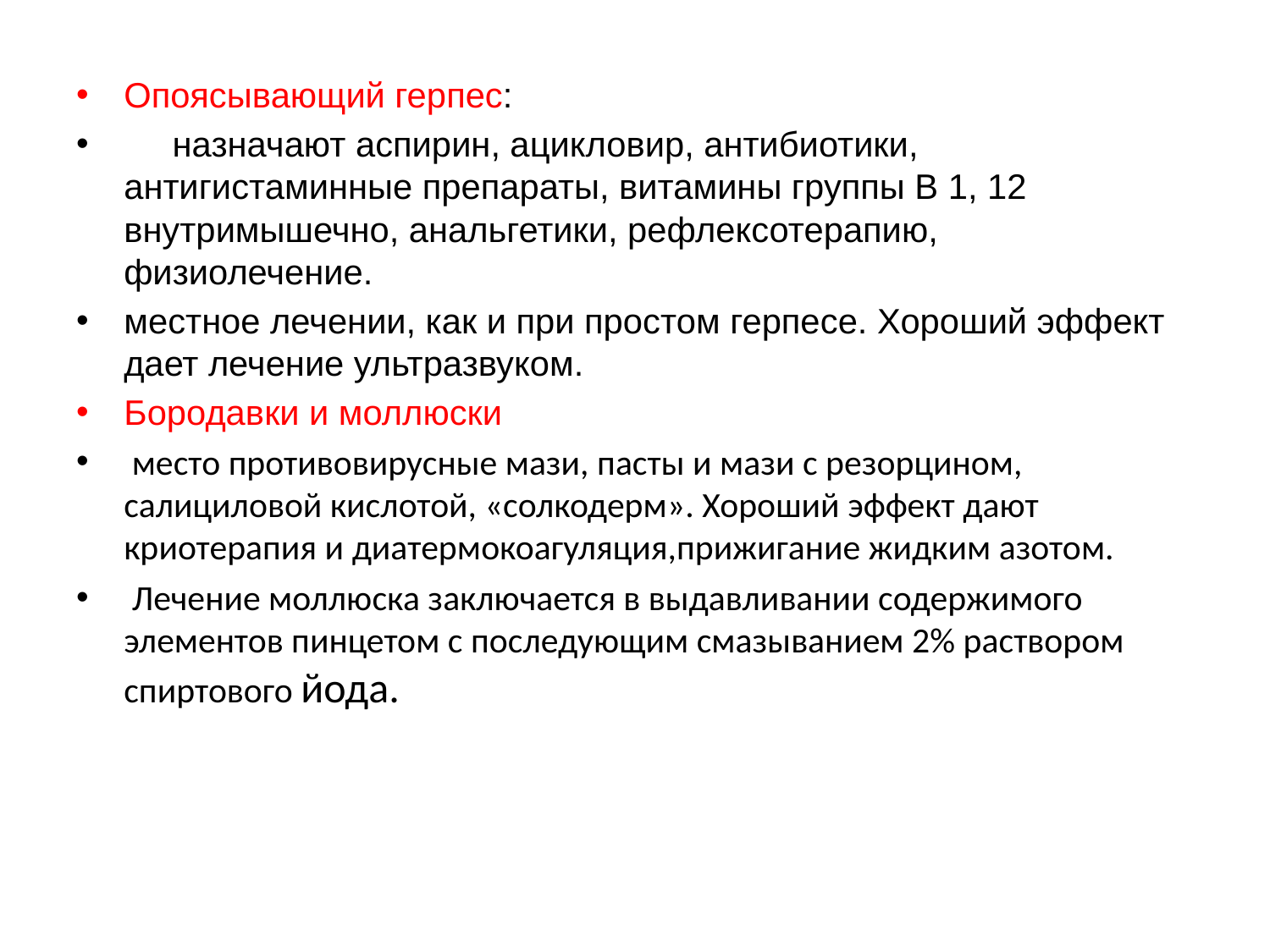

Опоясывающий герпес:
     назначают аспирин, ацикловир, антибиотики, антигистаминные препараты, витамины группы В 1, 12 внутримышечно, анальгетики, рефлексотерапию, физиолечение.
местное лечении, как и при простом герпесе. Хороший эффект дает лечение ультразвуком.
Бородавки и моллюски
 место противовирусные мази, пасты и мази с резорцином, салициловой кислотой, «солкодерм». Хороший эффект дают криотерапия и диатермокоагуляция,прижигание жидким азотом.
 Лечение моллюска заключается в выдавливании содержимого элементов пинцетом с последующим смазыванием 2% раствором спиртового йода.